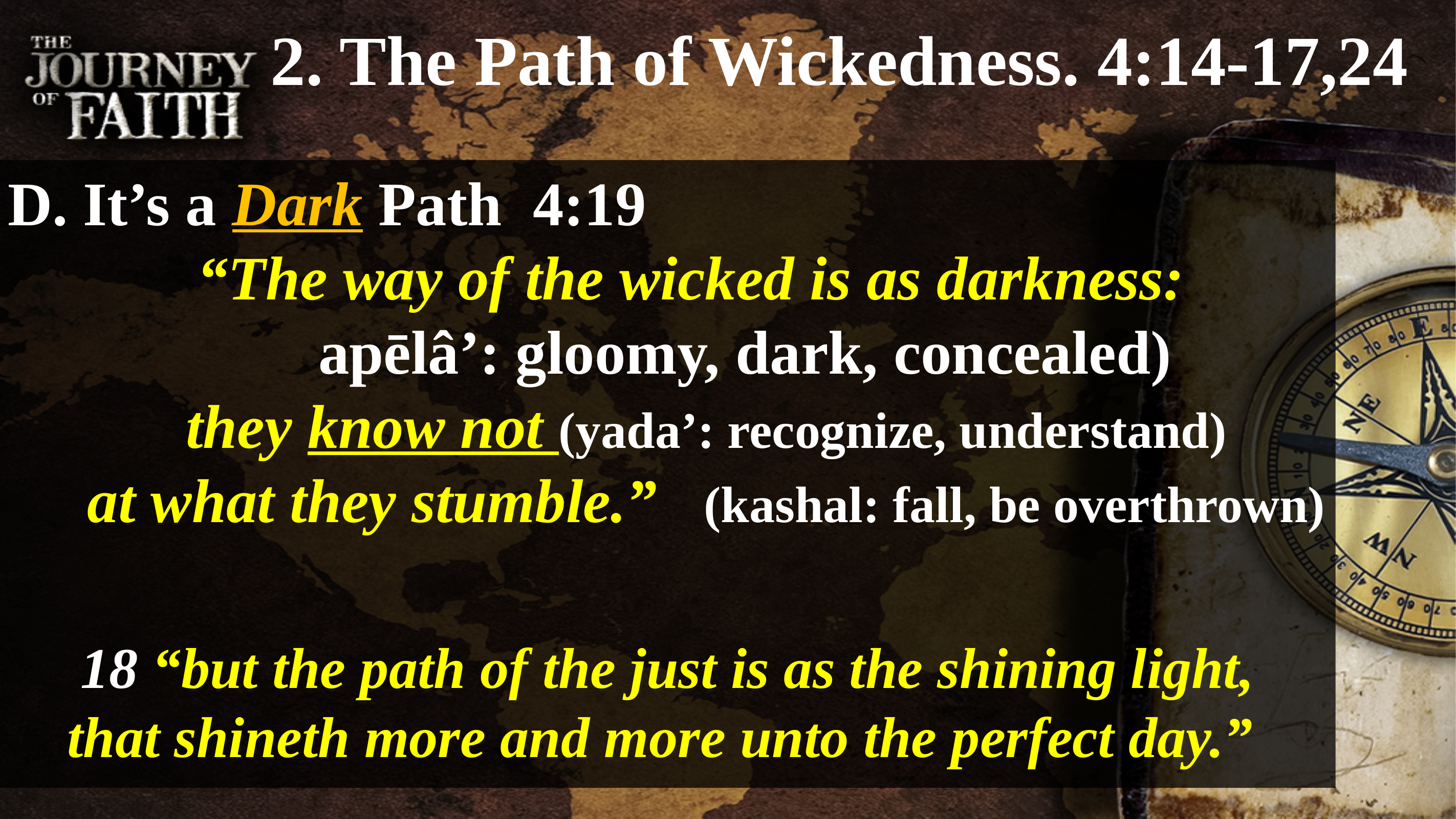

2. The Path of Wickedness. 4:14-17,24
D. It’s a Dark Path  4:19
   “The way of the wicked is as darkness:
          apēlâ’: gloomy, dark, concealed)
     they know not (yada’: recognize, understand)
     at what they stumble.”   (kashal: fall, be overthrown)
18 “but the path of the just is as the shining light, that shineth more and more unto the perfect day.”